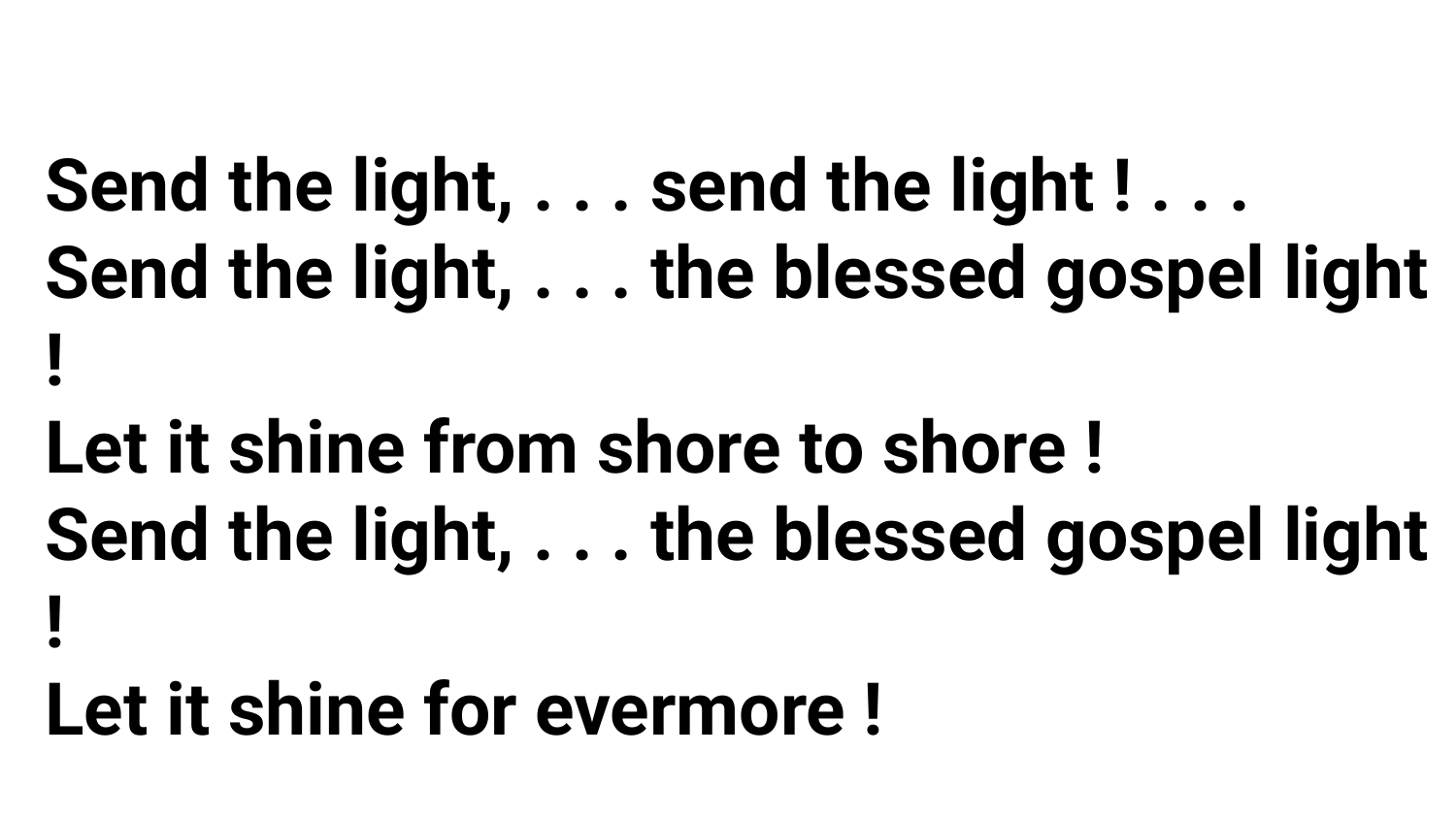

Send the light, . . . send the light ! . . .
Send the light, . . . the blessed gospel light !
Let it shine from shore to shore !
Send the light, . . . the blessed gospel light !
Let it shine for evermore !